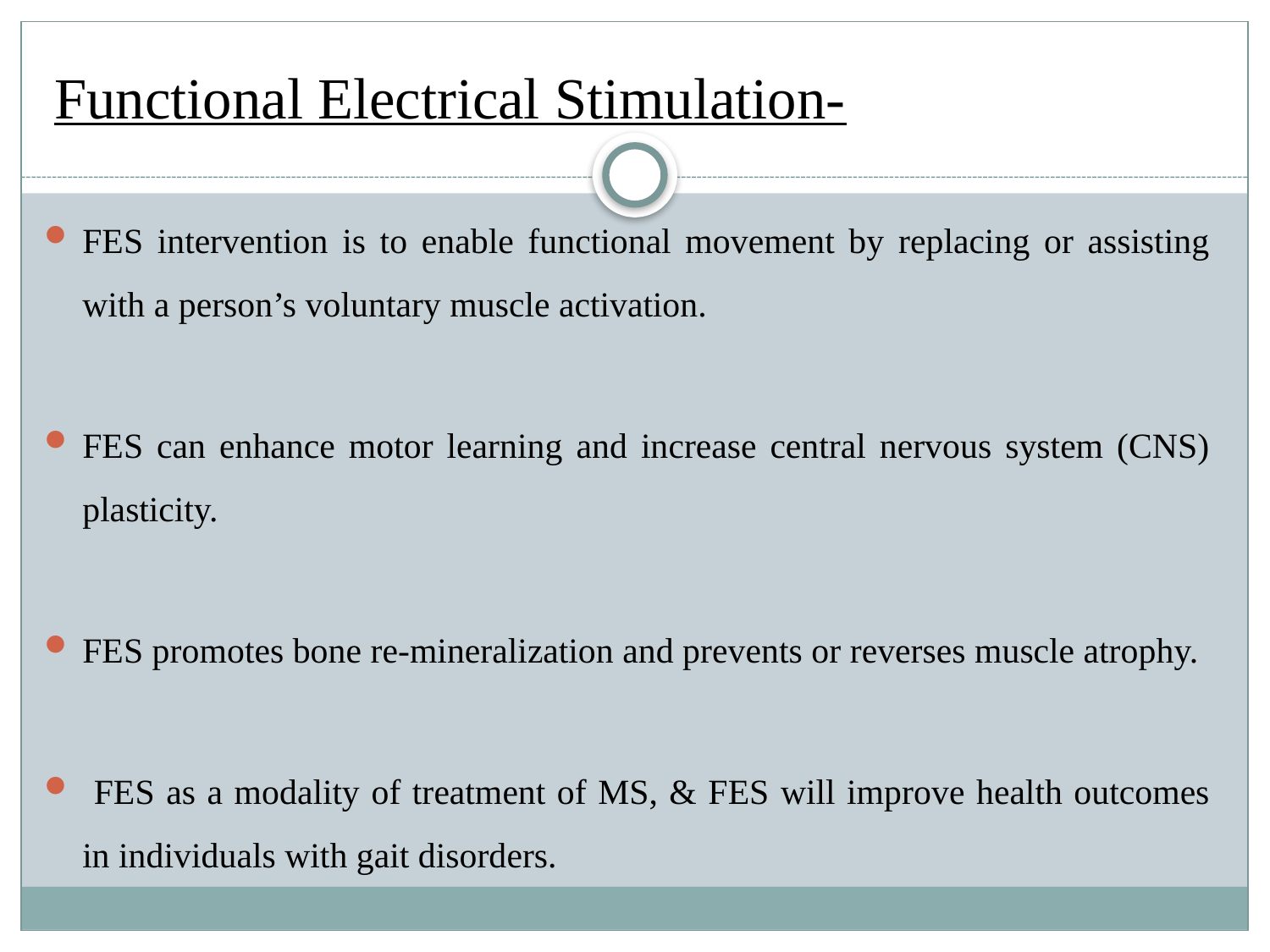

# Functional Electrical Stimulation-
FES intervention is to enable functional movement by replacing or assisting with a person’s voluntary muscle activation.

FES can enhance motor learning and increase central nervous system (CNS) plasticity.

FES promotes bone re-mineralization and prevents or reverses muscle atrophy.

 FES as a modality of treatment of MS, & FES will improve health outcomes in individuals with gait disorders.